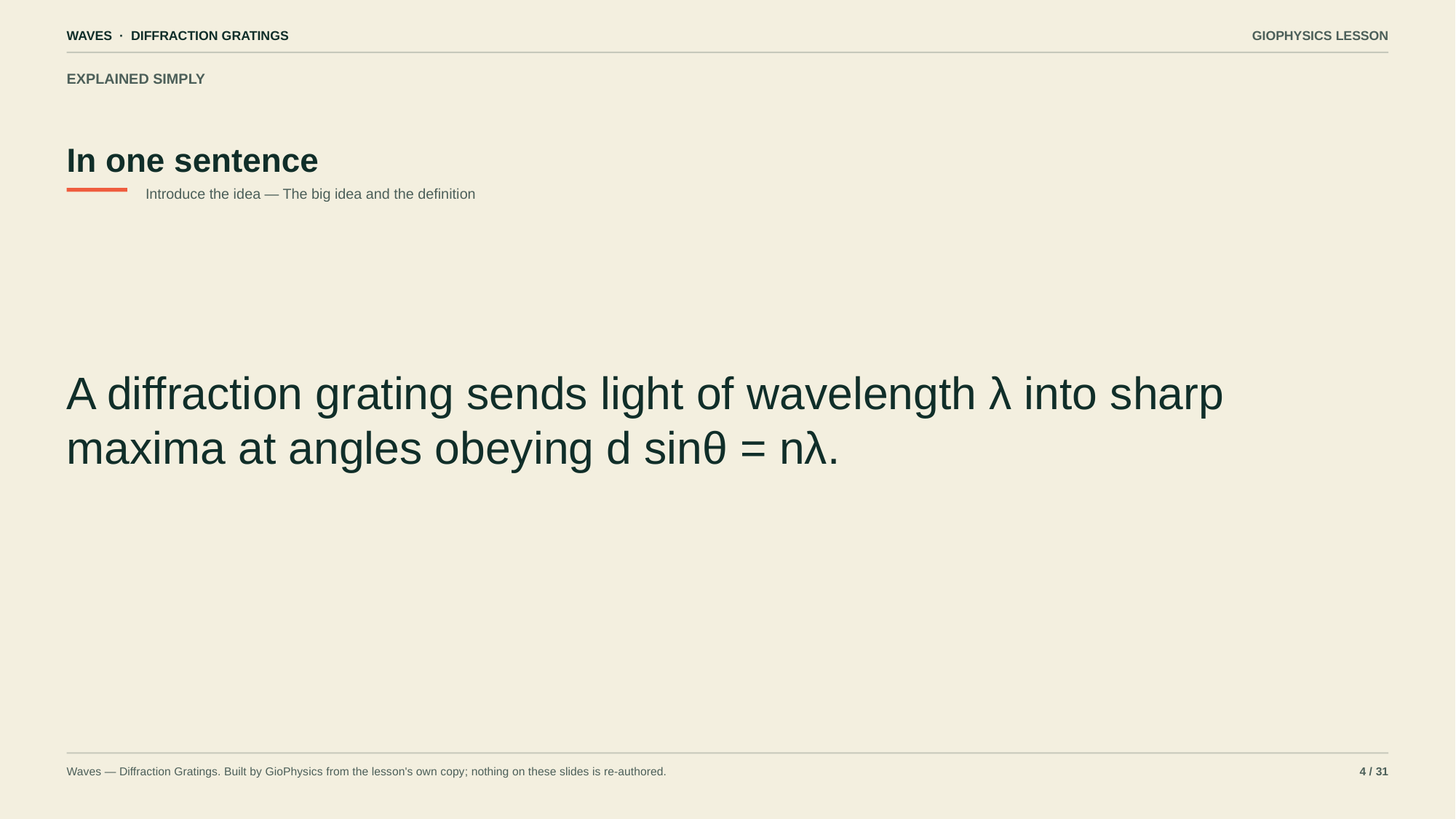

WAVES  ·  DIFFRACTION GRATINGS
GIOPHYSICS LESSON

EXPLAINED SIMPLY
In one sentence
Introduce the idea — The big idea and the definition

A diffraction grating sends light of wavelength λ into sharp maxima at angles obeying d sinθ = nλ.

Waves — Diffraction Gratings. Built by GioPhysics from the lesson's own copy; nothing on these slides is re-authored.
4 / 31